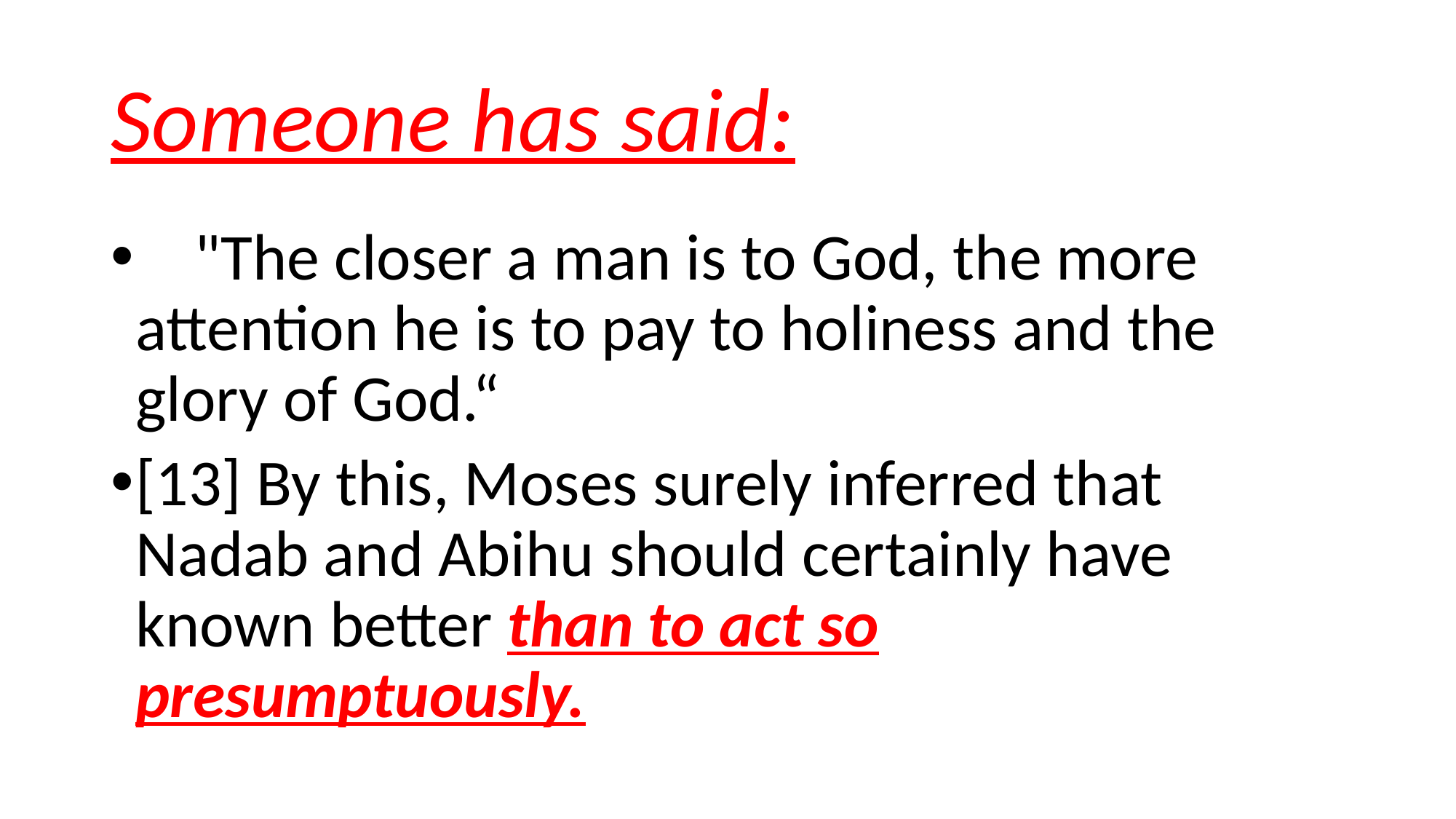

# Someone has said:
    "The closer a man is to God, the more attention he is to pay to holiness and the glory of God.“
[13] By this, Moses surely inferred that Nadab and Abihu should certainly have known better than to act so presumptuously.